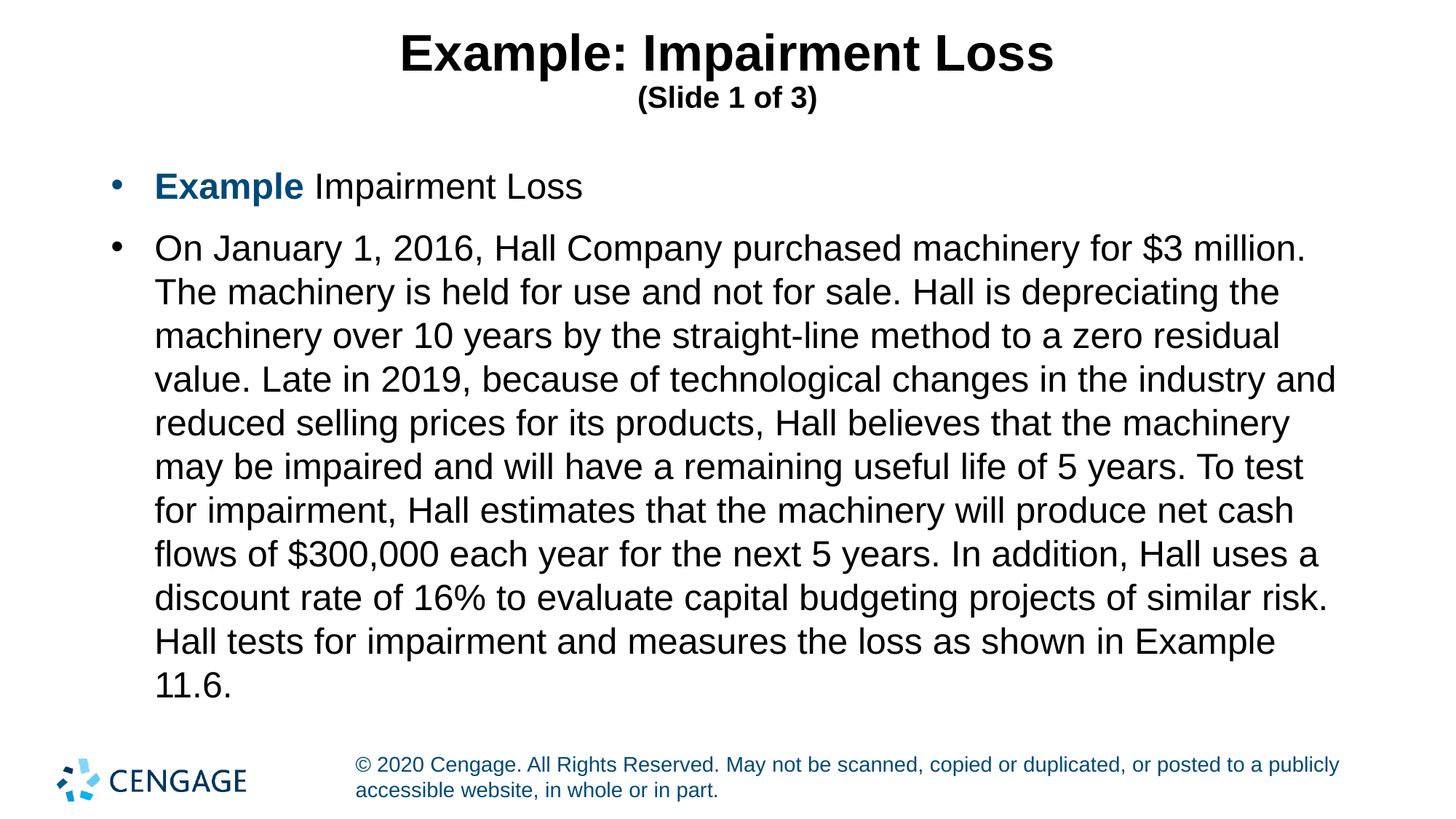

# Example: Impairment Loss (Slide 1 of 3)
Example Impairment Loss
On January 1, 2016, Hall Company purchased machinery for $3 million. The machinery is held for use and not for sale. Hall is depreciating the machinery over 10 years by the straight-line method to a zero residual value. Late in 2019, because of technological changes in the industry and reduced selling prices for its products, Hall believes that the machinery may be impaired and will have a remaining useful life of 5 years. To test for impairment, Hall estimates that the machinery will produce net cash flows of $300,000 each year for the next 5 years. In addition, Hall uses a discount rate of 16% to evaluate capital budgeting projects of similar risk. Hall tests for impairment and measures the loss as shown in Example 11.6.